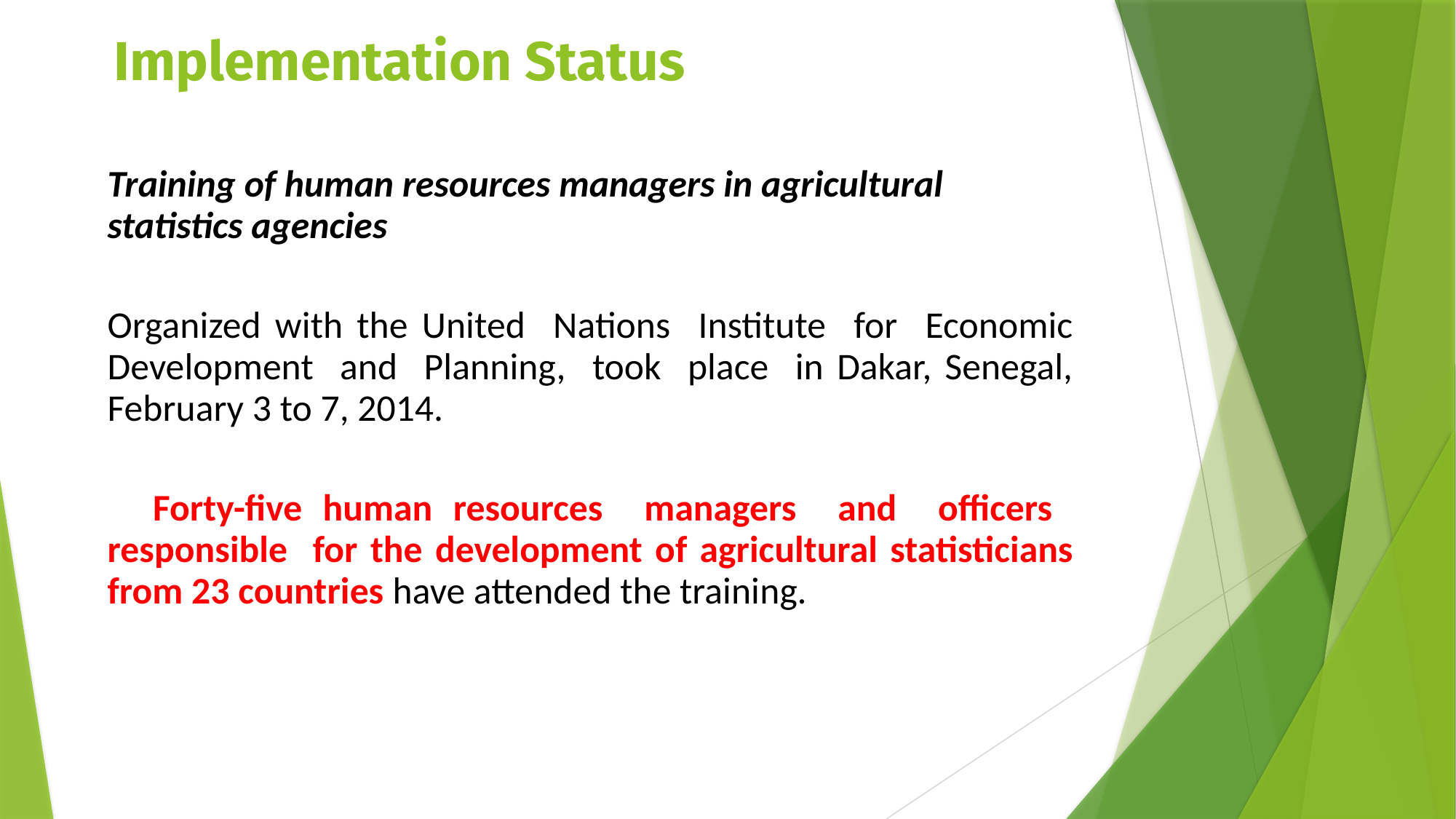

# Implementation Status
	Training of human resources managers in agricultural statistics agencies

	Organized with the United  Nations  Institute  for  Economic Development  and  Planning,  took  place  in Dakar, Senegal, February 3 to 7, 2014.

    Forty-five human resources  managers  and  officers  responsible  for the development of agricultural statisticians from 23 countries have attended the training.